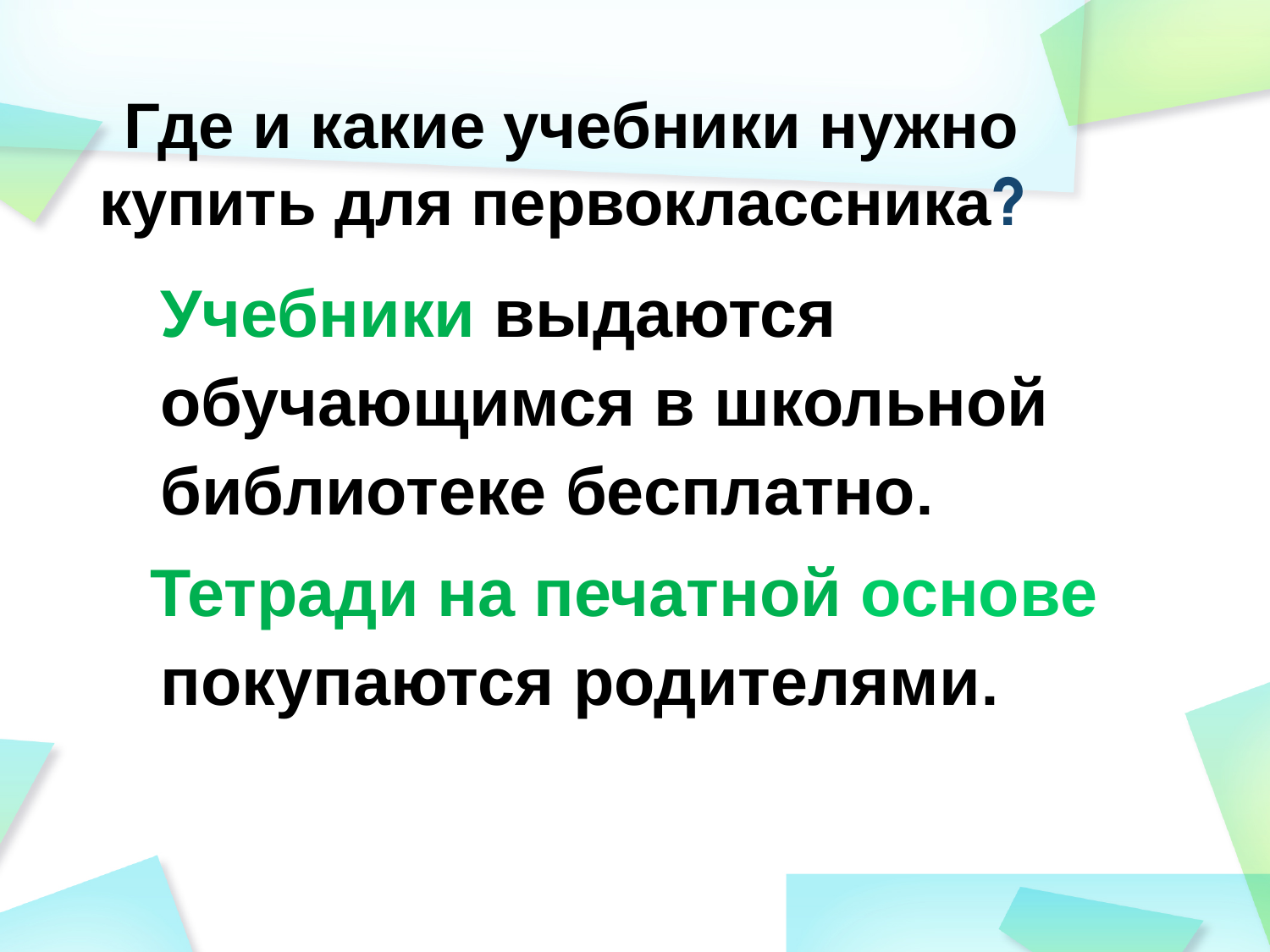

Где и какие учебники нужно купить для первоклассника?
   Учебники выдаются обучающимся в школьной библиотеке бесплатно.
Тетради на печатной основе     покупаются родителями.